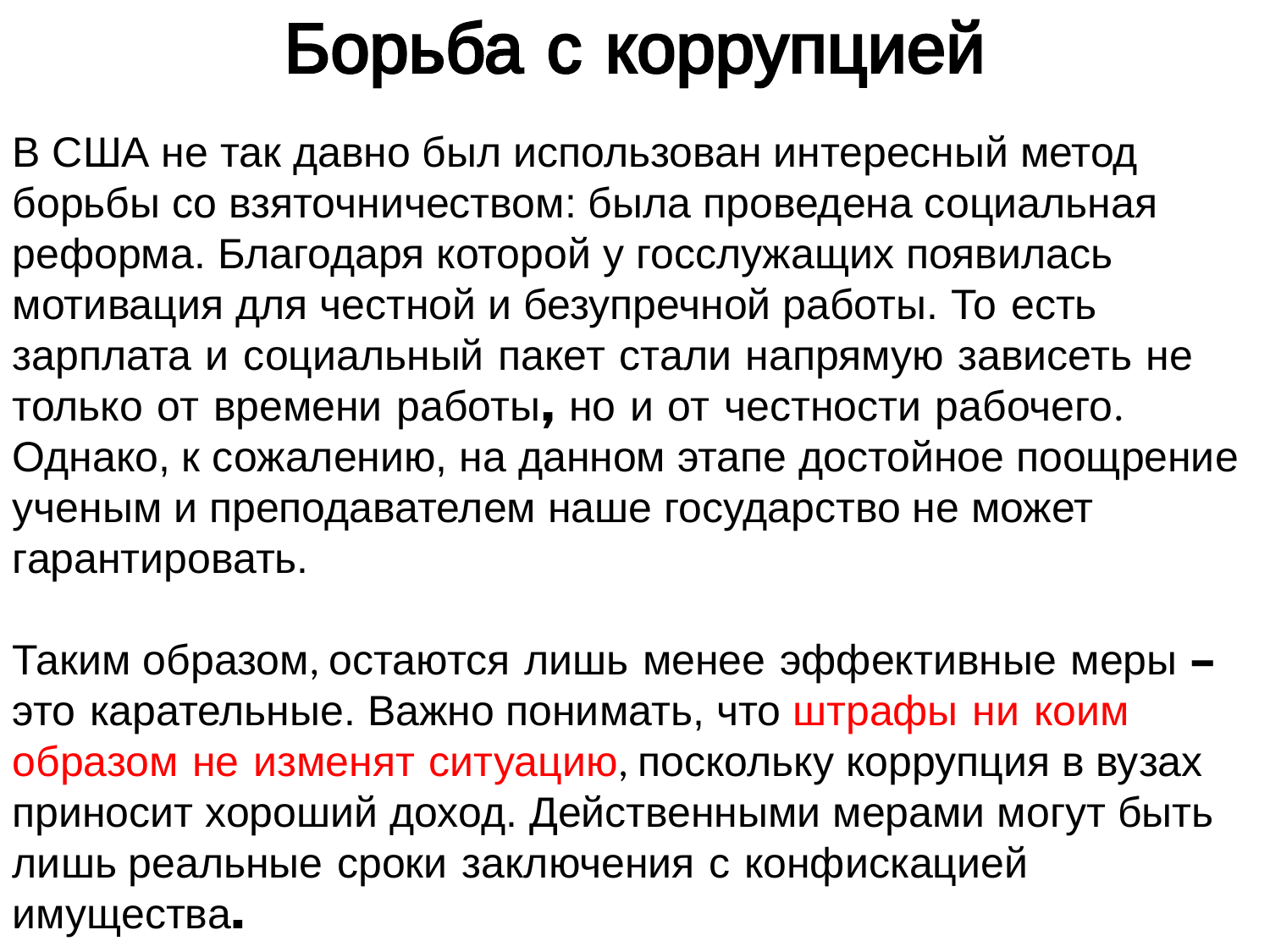

Борьба с коррупцией

В США не так давно был использован интересный метод борьбы со взяточничеством: была проведена социальная реформа. Благодаря которой у госслужащих появилась мотивация для честной и безупречной работы. То есть зарплата и социальный пакет стали напрямую зависеть не только от времени работы, но и от честности рабочего. Однако, к сожалению, на данном этапе достойное поощрение ученым и преподавателем наше государство не может гарантировать.

Таким образом, остаются лишь менее эффективные меры – это карательные. Важно понимать, что штрафы ни коим образом не изменят ситуацию, поскольку коррупция в вузах приносит хороший доход. Действенными мерами могут быть лишь реальные сроки заключения с конфискацией имущества.